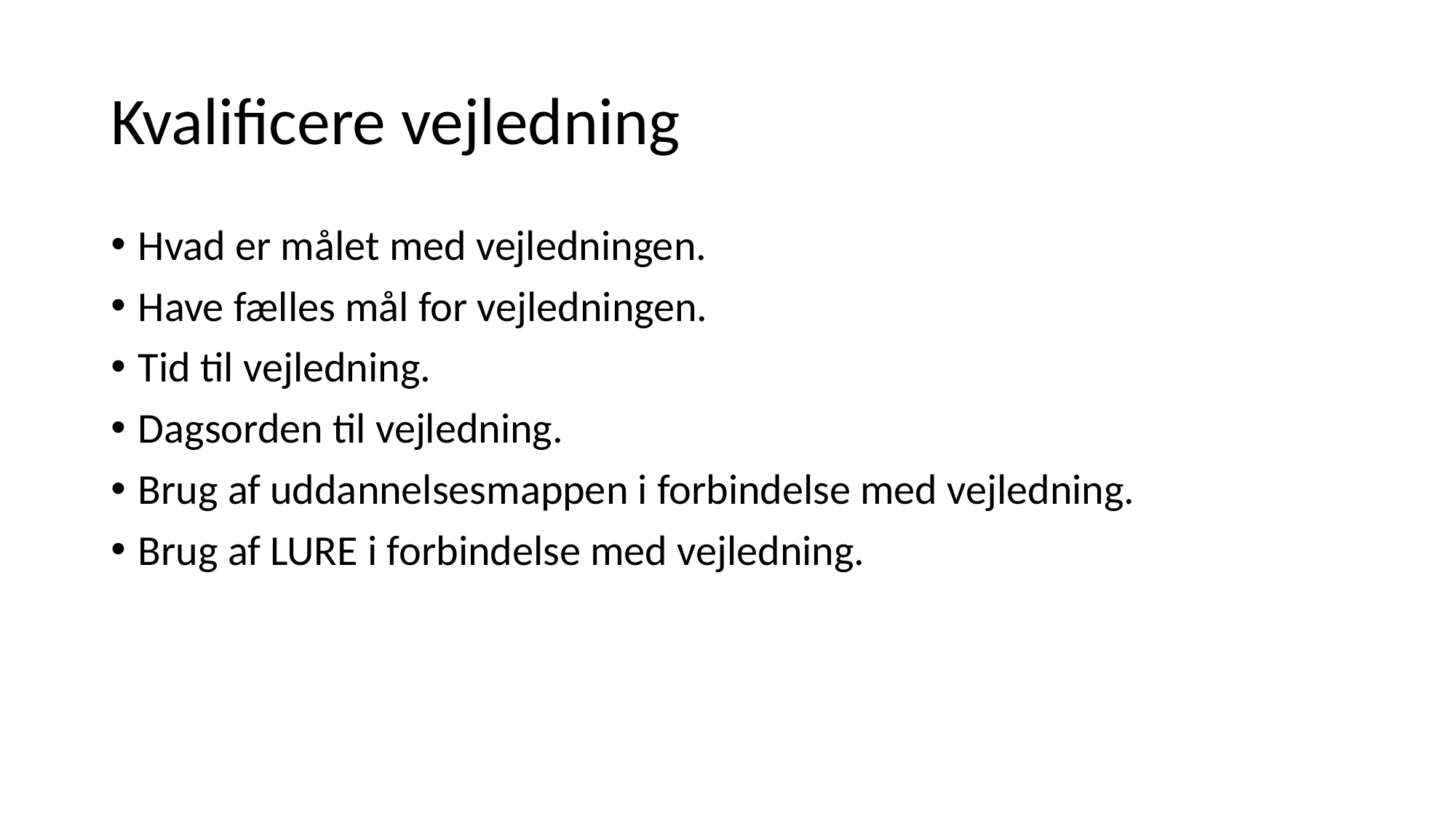

# Kvalificere vejledning
Hvad er målet med vejledningen.
Have fælles mål for vejledningen.
Tid til vejledning.
Dagsorden til vejledning.
Brug af uddannelsesmappen i forbindelse med vejledning.
Brug af LURE i forbindelse med vejledning.